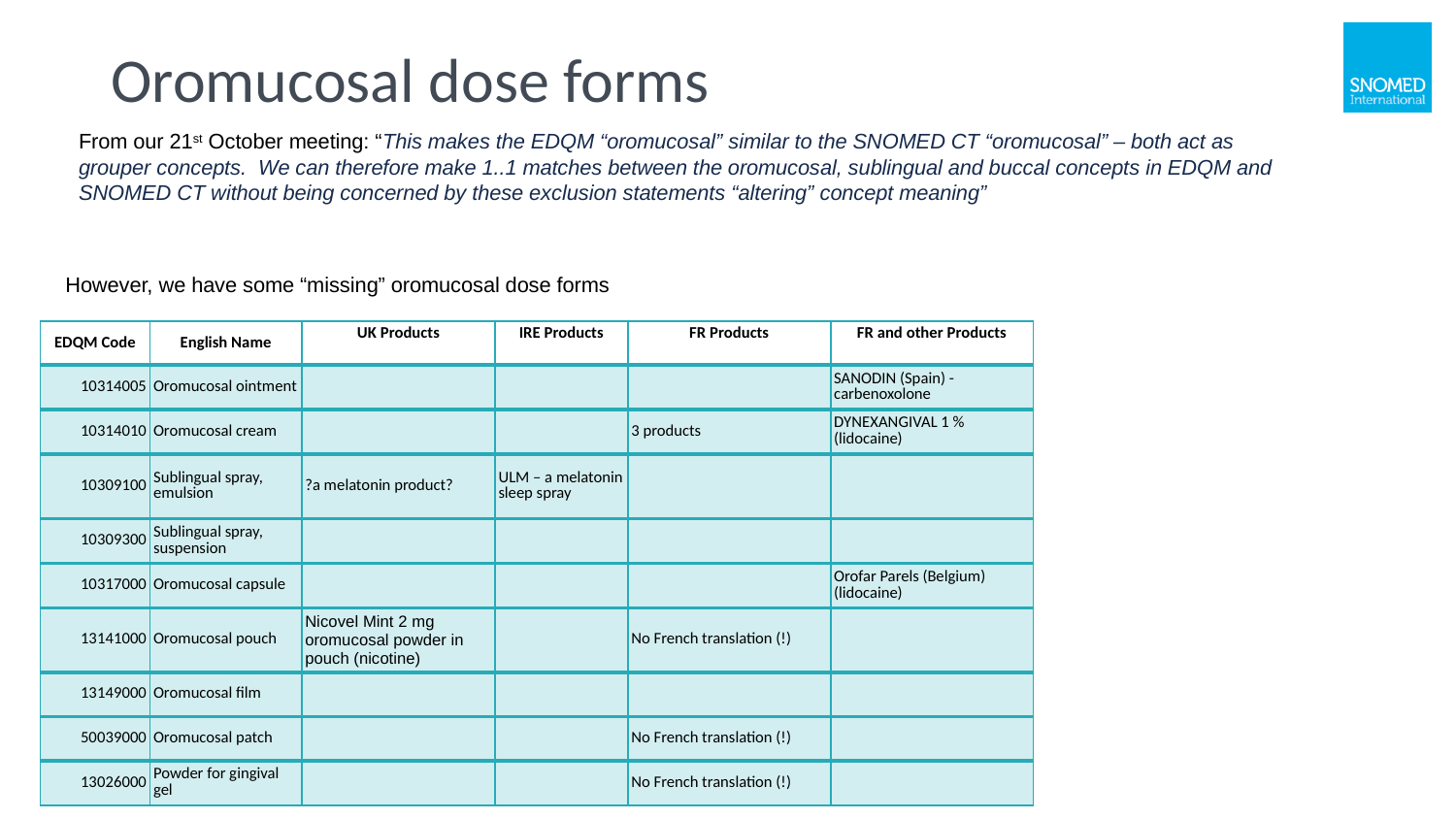

# Oromucosal dose forms
From our 21st October meeting: “This makes the EDQM “oromucosal” similar to the SNOMED CT “oromucosal” – both act as grouper concepts.  We can therefore make 1..1 matches between the oromucosal, sublingual and buccal concepts in EDQM and SNOMED CT without being concerned by these exclusion statements “altering” concept meaning”
However, we have some “missing” oromucosal dose forms
| EDQM Code | English Name | UK Products | IRE Products | FR Products | FR and other Products |
| --- | --- | --- | --- | --- | --- |
| 10314005 | Oromucosal ointment |  |  |  | SANODIN (Spain) - carbenoxolone |
| 10314010 | Oromucosal cream |  |  | 3 products | DYNEXANGIVAL 1 % (lidocaine) |
| 10309100 | Sublingual spray, emulsion | ?a melatonin product? | ULM – a melatonin sleep spray |  |  |
| 10309300 | Sublingual spray, suspension |  |  |  |  |
| 10317000 | Oromucosal capsule |  |  |  | Orofar Parels (Belgium) (lidocaine) |
| 13141000 | Oromucosal pouch | Nicovel Mint 2 mg oromucosal powder in pouch (nicotine) |  | No French translation (!) |  |
| 13149000 | Oromucosal film |  |  |  |  |
| 50039000 | Oromucosal patch |  |  | No French translation (!) |  |
| 13026000 | Powder for gingival gel |  |  | No French translation (!) |  |